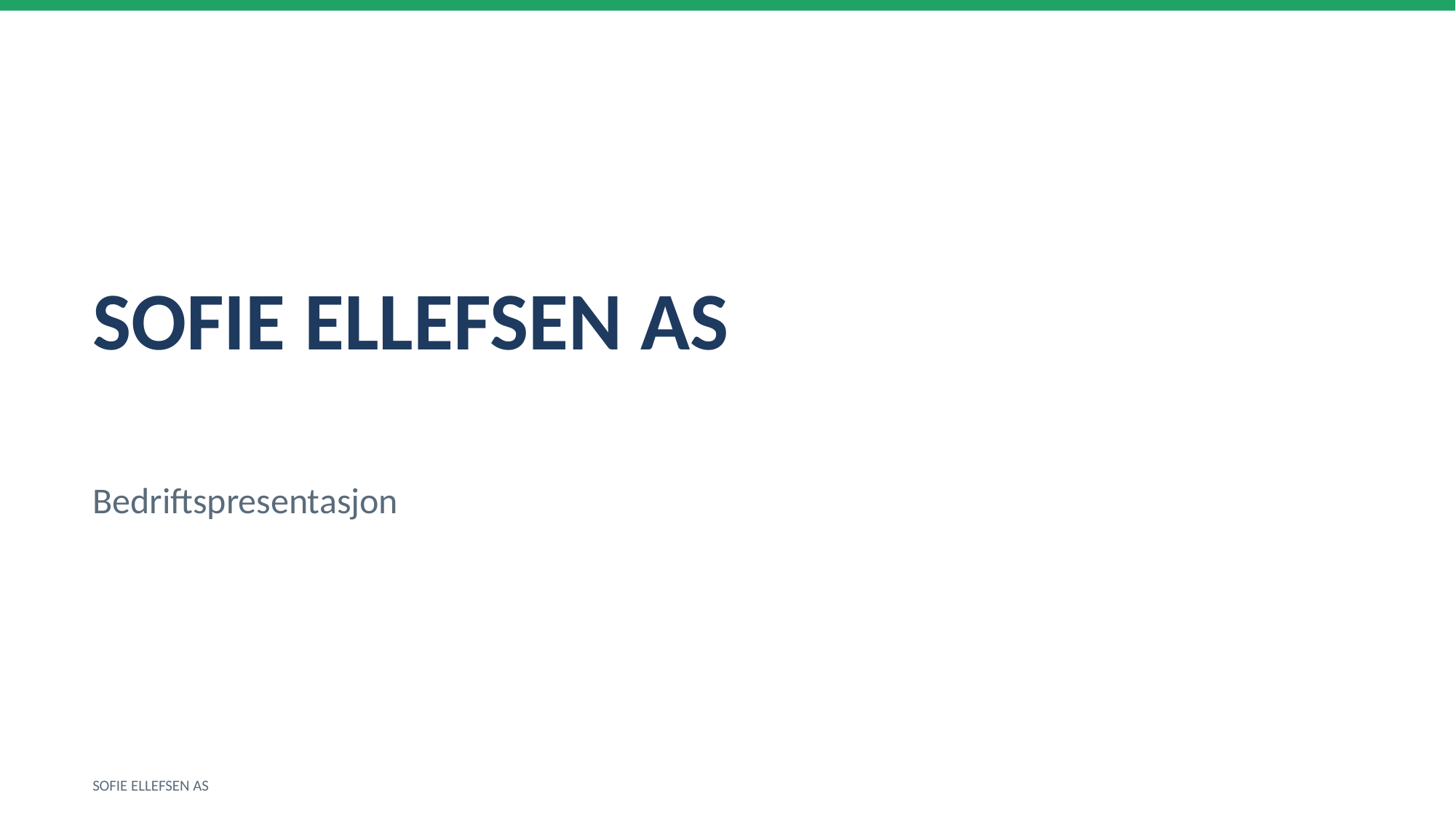

SOFIE ELLEFSEN AS
Bedriftspresentasjon
SOFIE ELLEFSEN AS